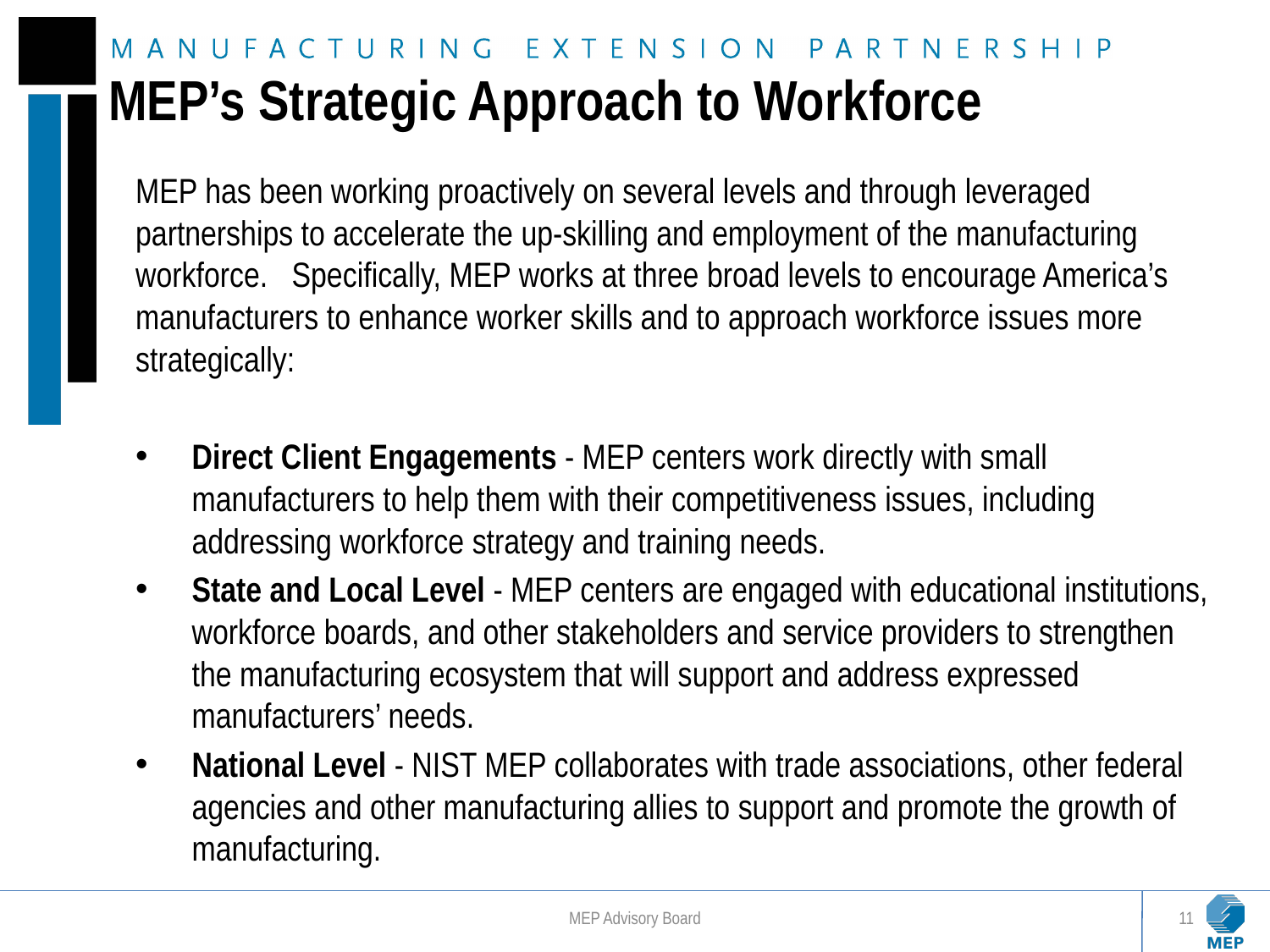

# MEP’s Strategic Approach to Workforce
MEP has been working proactively on several levels and through leveraged partnerships to accelerate the up-skilling and employment of the manufacturing workforce.   Specifically, MEP works at three broad levels to encourage America’s manufacturers to enhance worker skills and to approach workforce issues more strategically:

Direct Client Engagements - MEP centers work directly with small manufacturers to help them with their competitiveness issues, including addressing workforce strategy and training needs.
State and Local Level - MEP centers are engaged with educational institutions, workforce boards, and other stakeholders and service providers to strengthen the manufacturing ecosystem that will support and address expressed manufacturers’ needs.
National Level - NIST MEP collaborates with trade associations, other federal agencies and other manufacturing allies to support and promote the growth of manufacturing.
MEP Advisory Board
11